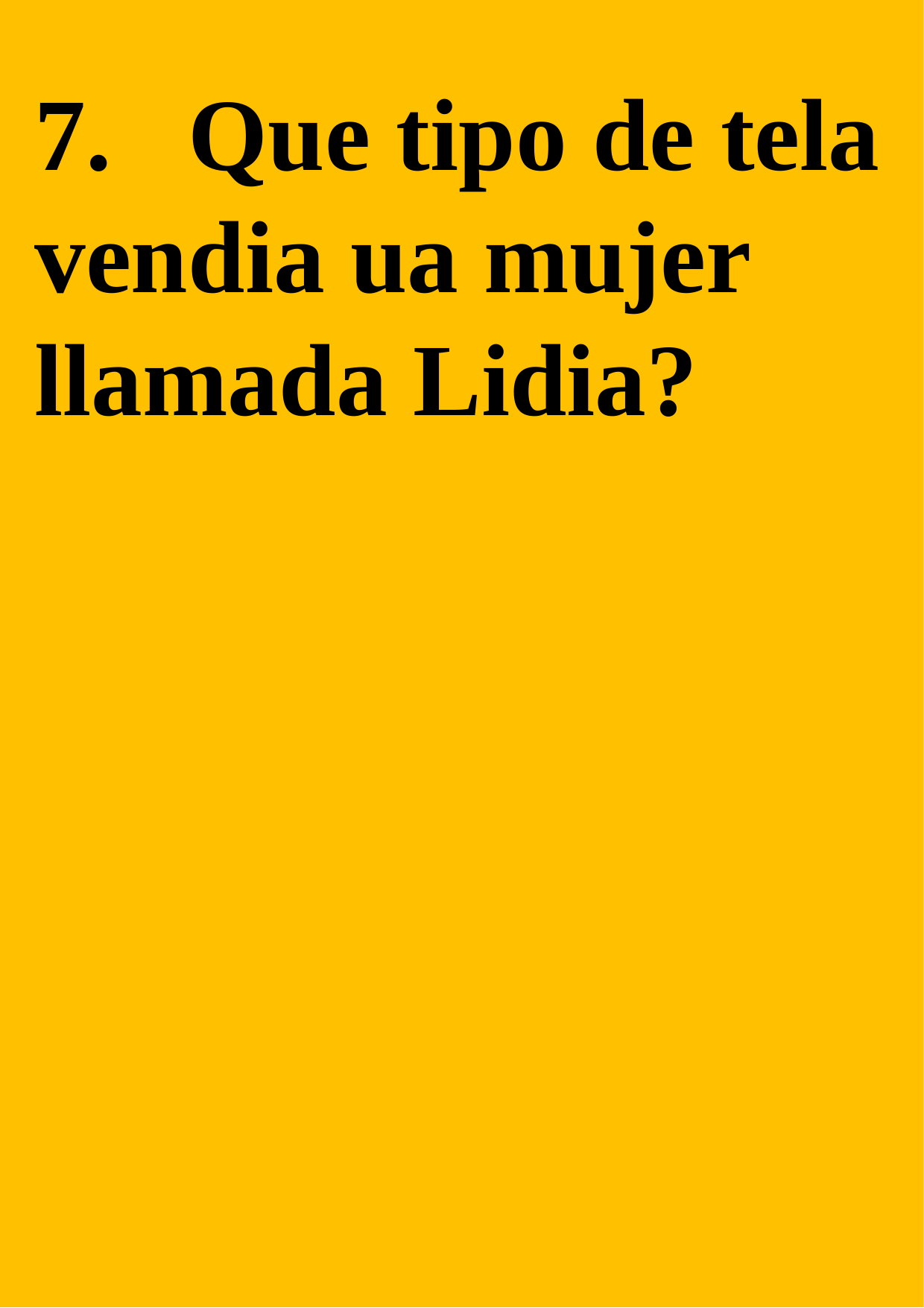

7.   Que tipo de tela vendia ua mujer llamada Lidia?